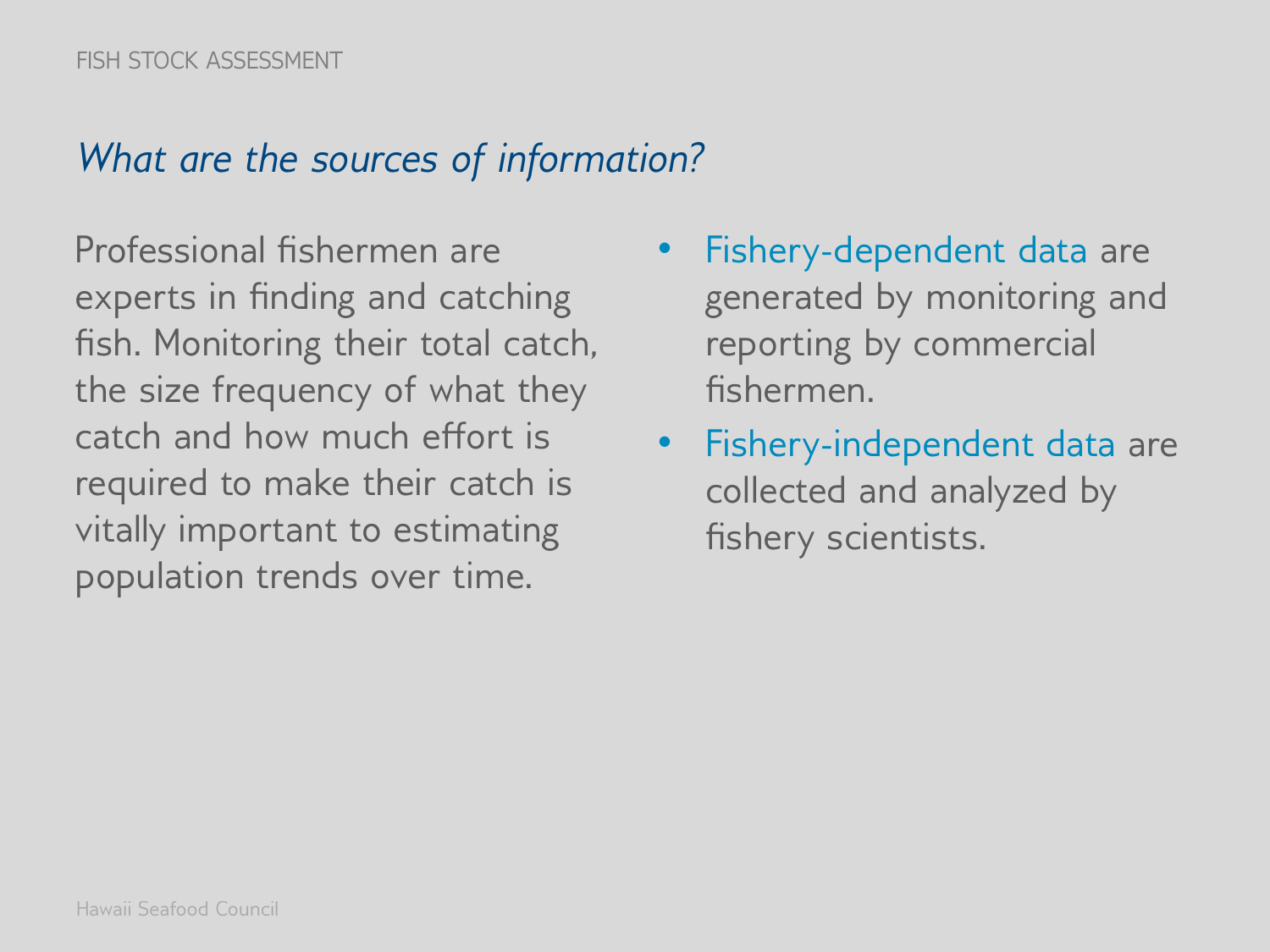

# Fish stock assessment
What are the sources of information?
Professional fishermen are experts in finding and catching fish. Monitoring their total catch, the size frequency of what they catch and how much effort is required to make their catch is vitally important to estimating population trends over time.
Fishery-dependent data are generated by monitoring and reporting by commercial fishermen.
Fishery-independent data are collected and analyzed by fishery scientists.

Hawaii Seafood Council